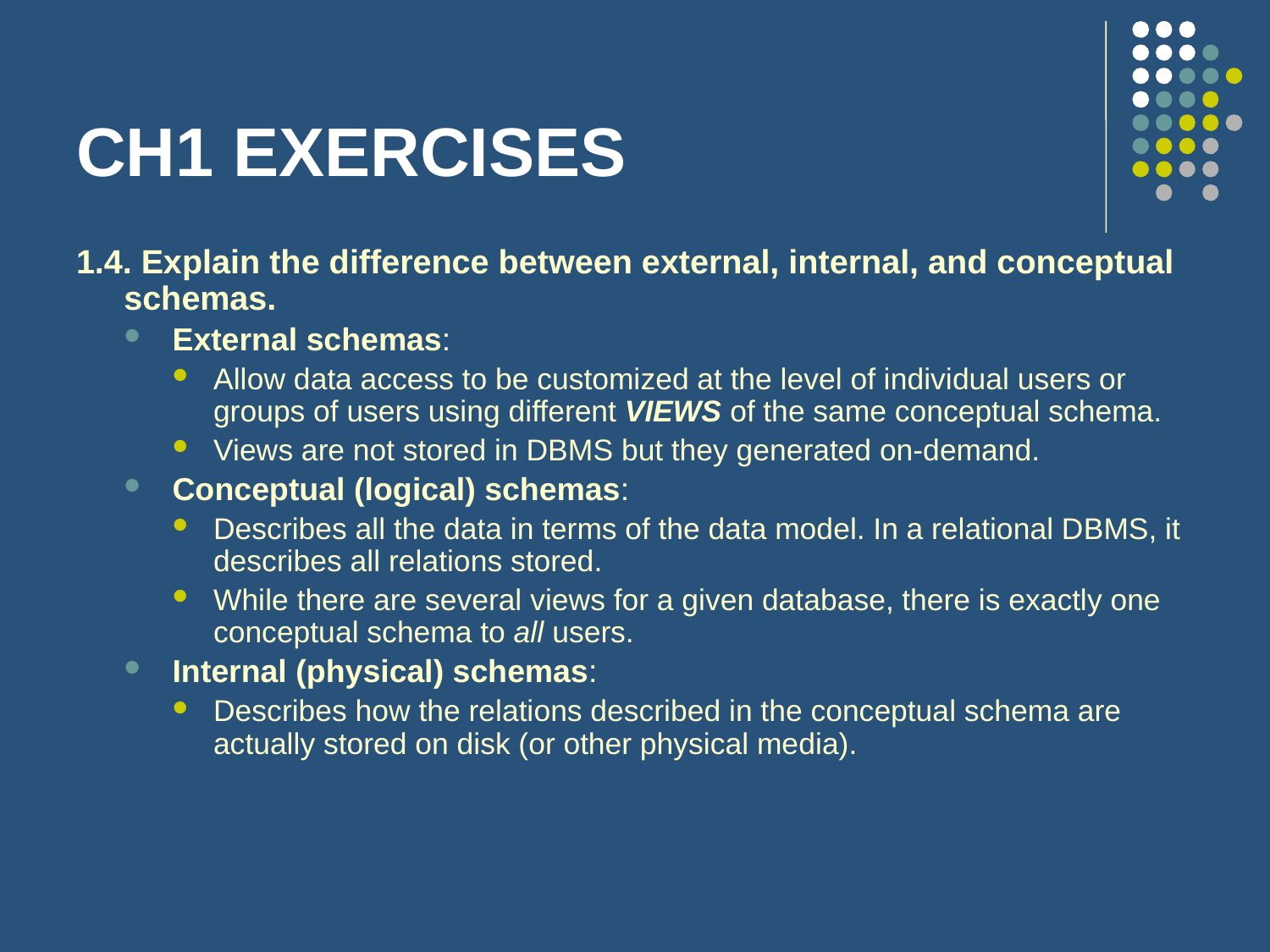

# CH1 EXERCISES
1.4. Explain the difference between external, internal, and conceptual schemas.
External schemas:
Allow data access to be customized at the level of individual users or groups of users using different VIEWS of the same conceptual schema.
Views are not stored in DBMS but they generated on-demand.
Conceptual (logical) schemas:
Describes all the data in terms of the data model. In a relational DBMS, it describes all relations stored.
While there are several views for a given database, there is exactly one conceptual schema to all users.
Internal (physical) schemas:
Describes how the relations described in the conceptual schema are actually stored on disk (or other physical media).